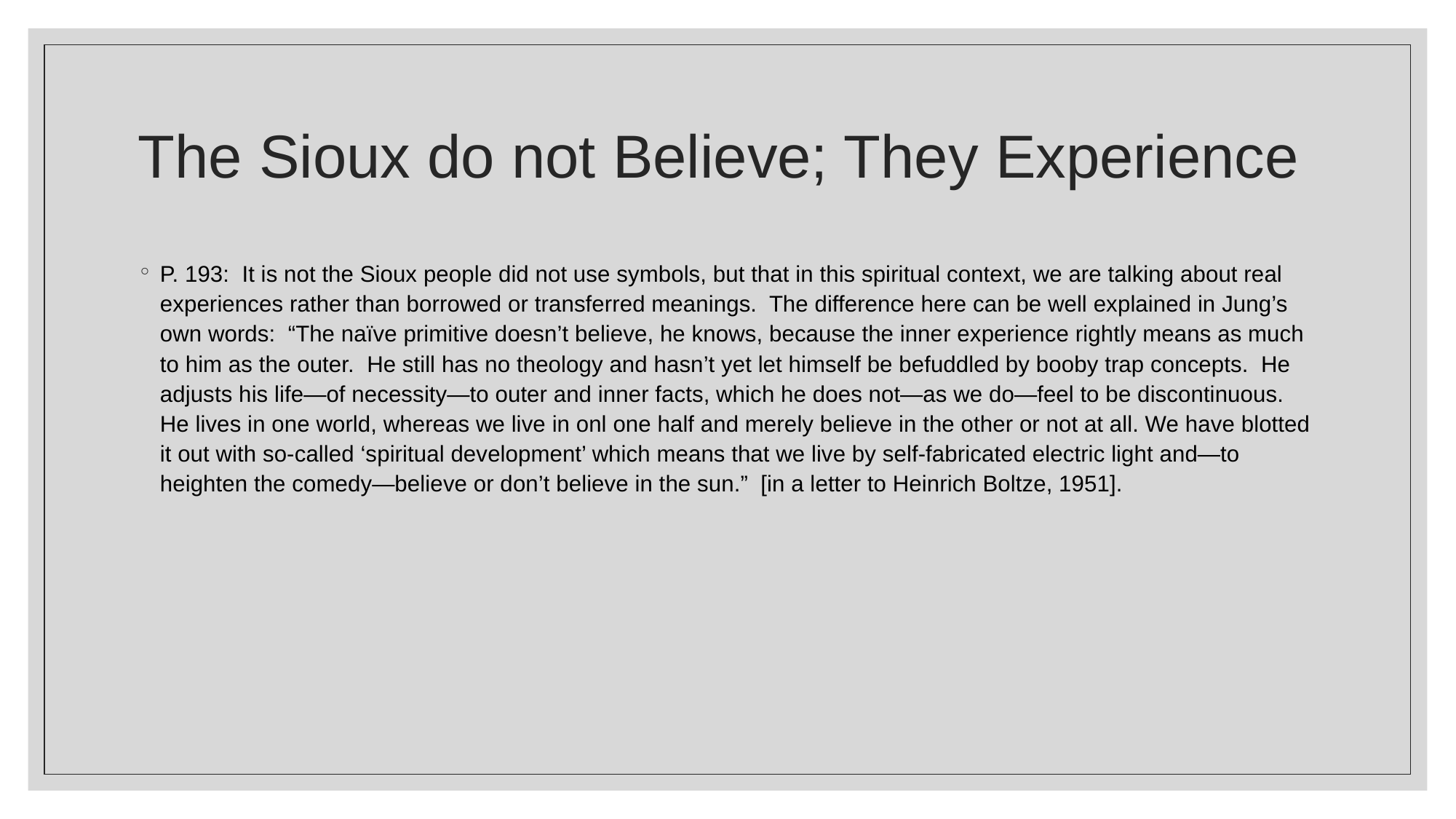

# The Sioux do not Believe; They Experience
P. 193:  It is not the Sioux people did not use symbols, but that in this spiritual context, we are talking about real experiences rather than borrowed or transferred meanings.  The difference here can be well explained in Jung’s own words:  “The naïve primitive doesn’t believe, he knows, because the inner experience rightly means as much to him as the outer.  He still has no theology and hasn’t yet let himself be befuddled by booby trap concepts.  He adjusts his life—of necessity—to outer and inner facts, which he does not—as we do—feel to be discontinuous.  He lives in one world, whereas we live in onl one half and merely believe in the other or not at all. We have blotted it out with so-called ‘spiritual development’ which means that we live by self-fabricated electric light and—to heighten the comedy—believe or don’t believe in the sun.”  [in a letter to Heinrich Boltze, 1951].